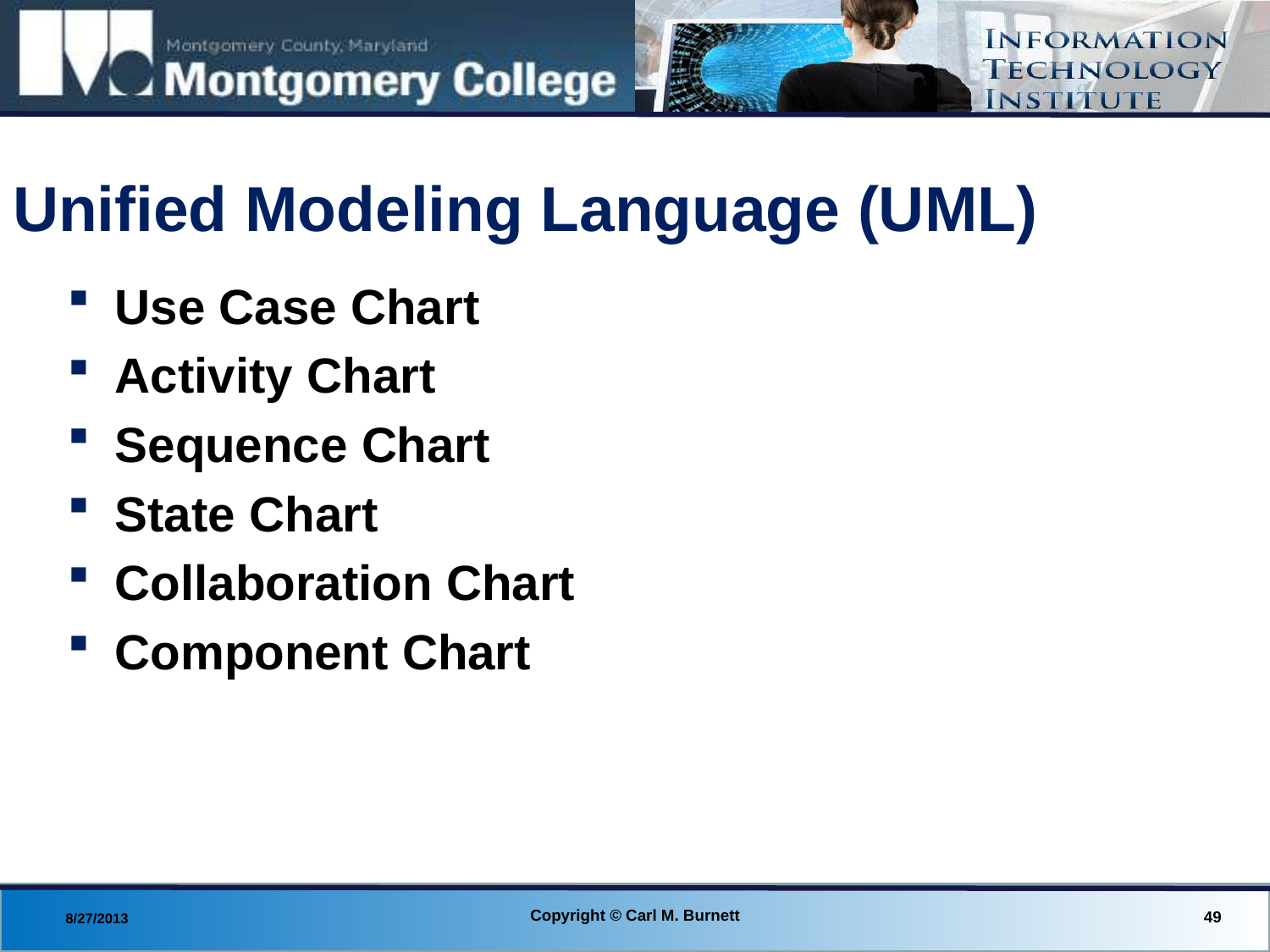

# Unified Modeling Language (UML)
Use Case Chart
Activity Chart
Sequence Chart
State Chart
Collaboration Chart
Component Chart
Copyright © Carl M. Burnett
49
8/27/2013